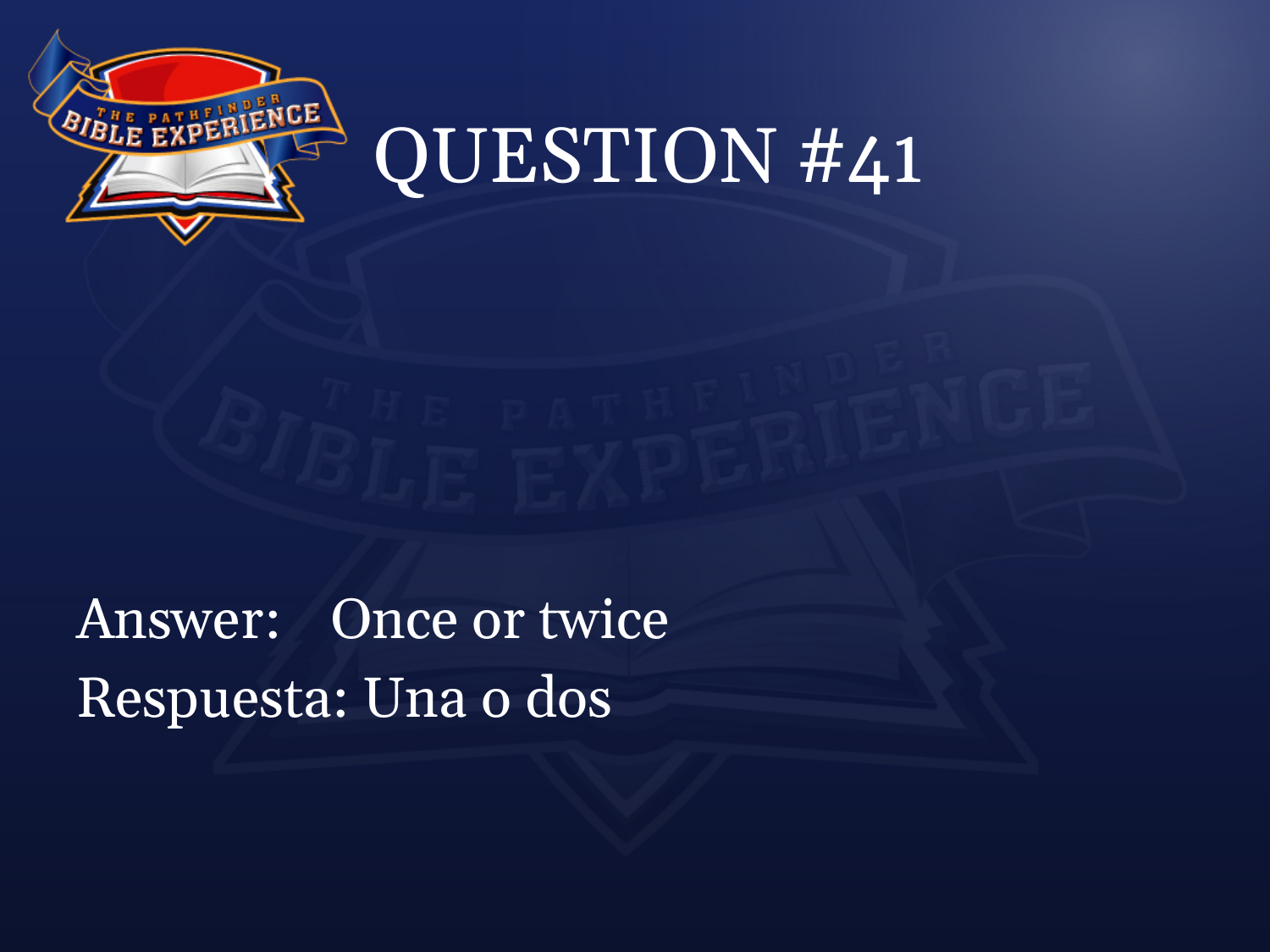

# QUESTION #41

Answer:	Once or twice
Respuesta: Una o dos